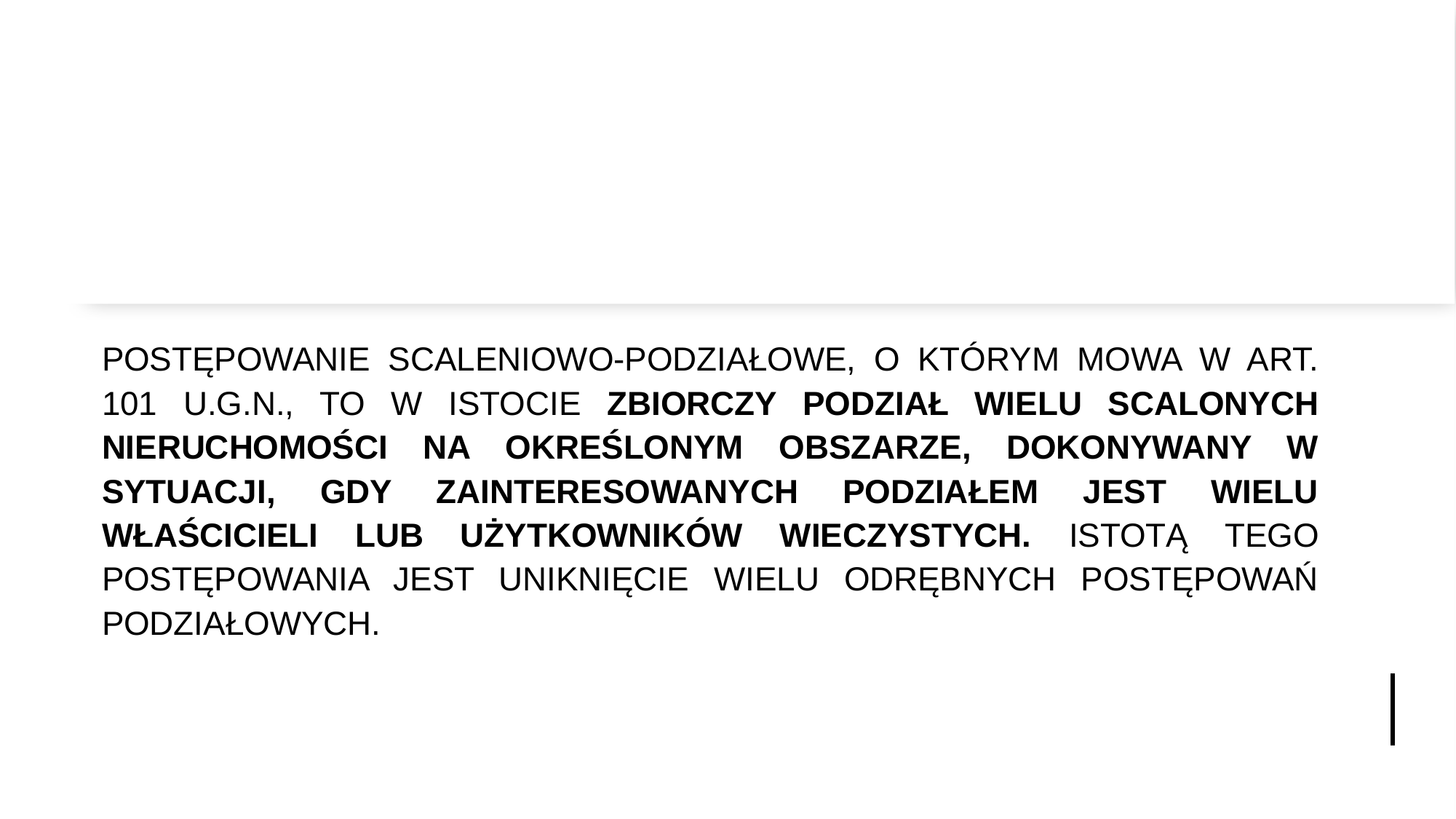

#
POSTĘPOWANIE SCALENIOWO-PODZIAŁOWE, O KTÓRYM MOWA W ART. 101 U.G.N., TO W ISTOCIE ZBIORCZY PODZIAŁ WIELU SCALONYCH NIERUCHOMOŚCI NA OKREŚLONYM OBSZARZE, DOKONYWANY W SYTUACJI, GDY ZAINTERESOWANYCH PODZIAŁEM JEST WIELU WŁAŚCICIELI LUB UŻYTKOWNIKÓW WIECZYSTYCH. ISTOTĄ TEGO POSTĘPOWANIA JEST UNIKNIĘCIE WIELU ODRĘBNYCH POSTĘPOWAŃ PODZIAŁOWYCH.